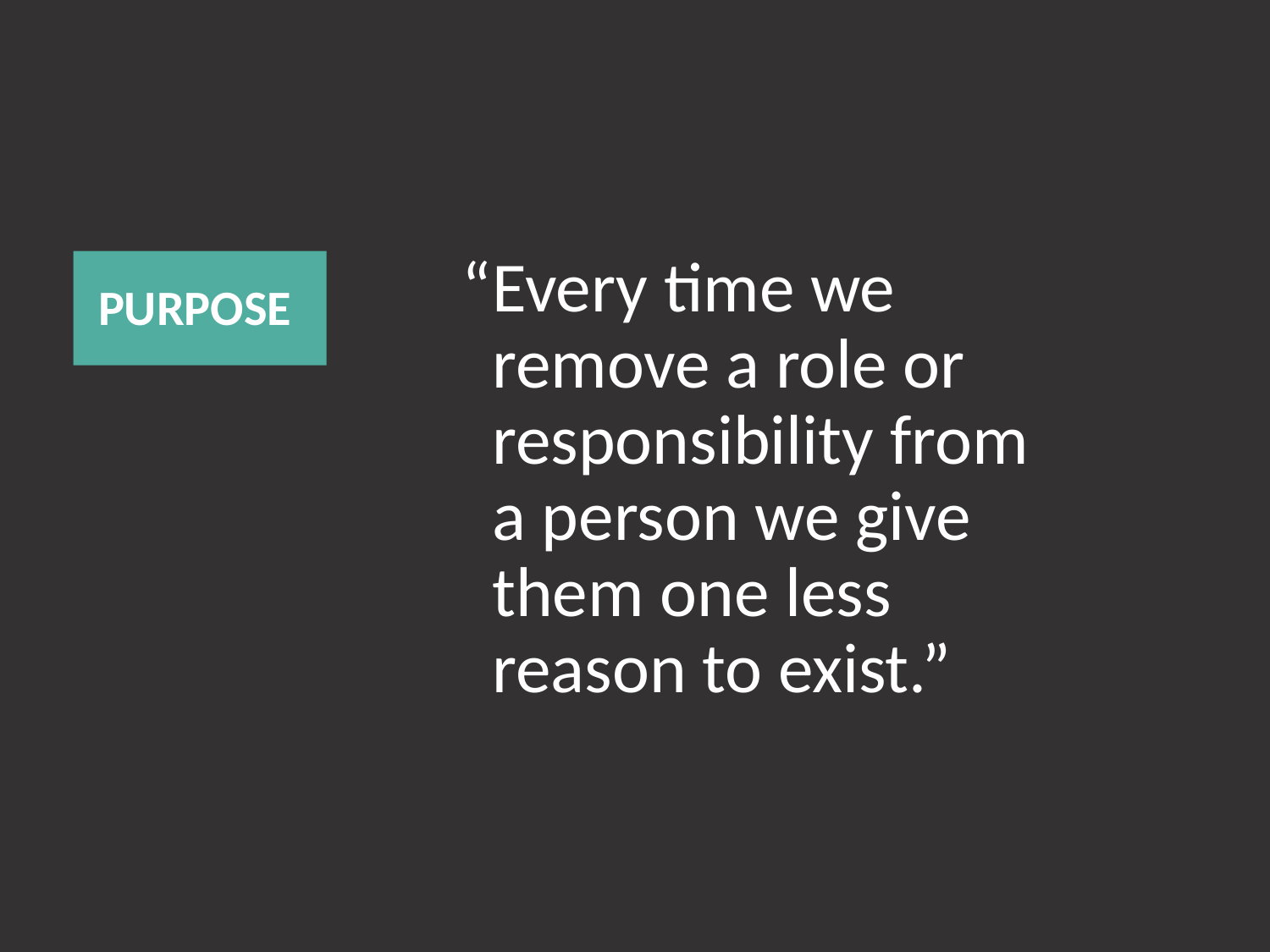

PURPOSE
“	Every time we remove a role or responsibility from a person we give them one less reason to exist.”